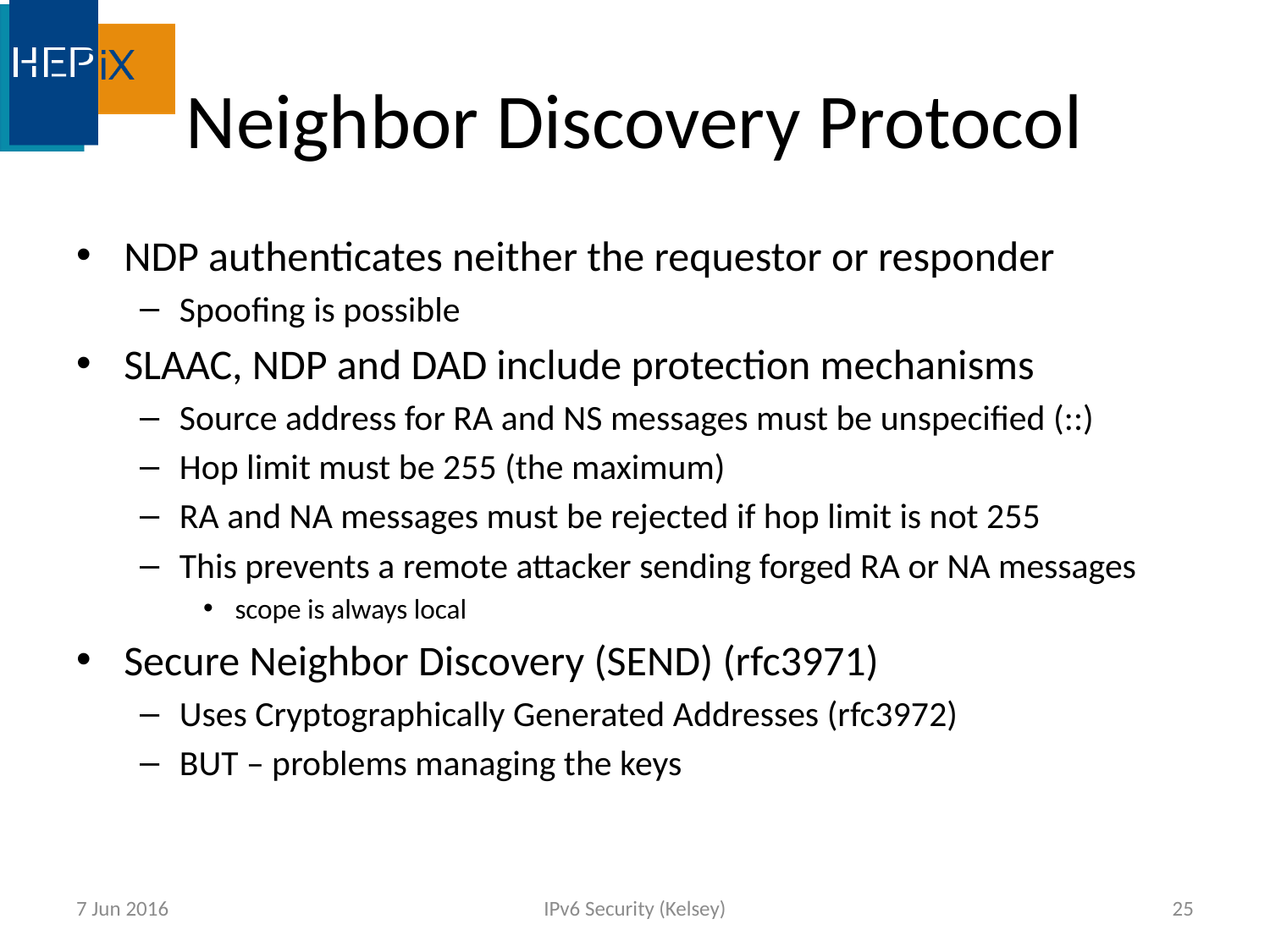

# Neighbor Discovery Protocol
NDP authenticates neither the requestor or responder
Spoofing is possible
SLAAC, NDP and DAD include protection mechanisms
Source address for RA and NS messages must be unspecified (::)
Hop limit must be 255 (the maximum)
RA and NA messages must be rejected if hop limit is not 255
This prevents a remote attacker sending forged RA or NA messages
scope is always local
Secure Neighbor Discovery (SEND) (rfc3971)
Uses Cryptographically Generated Addresses (rfc3972)
BUT – problems managing the keys

7 Jun 2016
IPv6 Security (Kelsey)
25